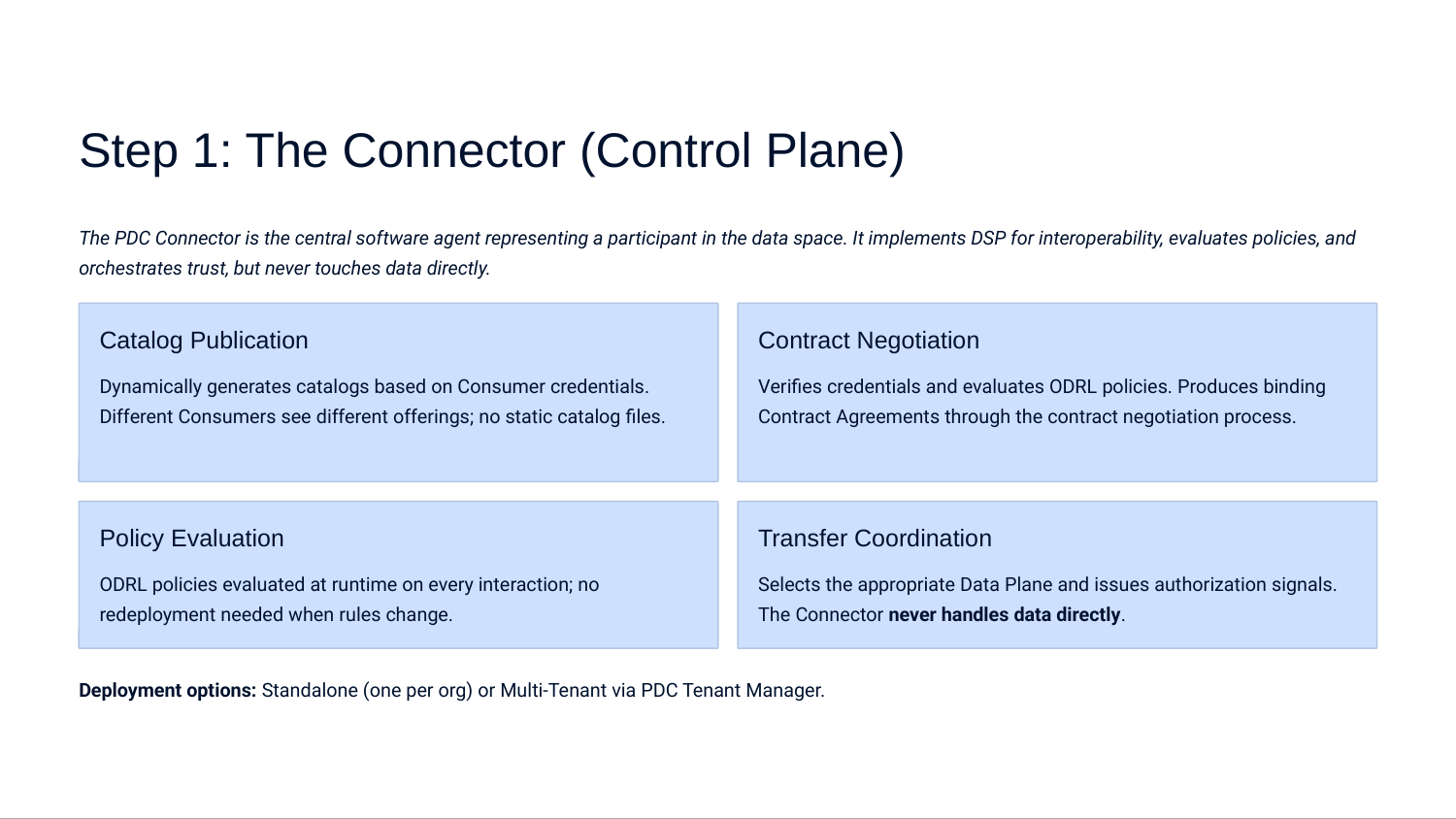

Step 1: The Connector (Control Plane)
The PDC Connector is the central software agent representing a participant in the data space. It implements DSP for interoperability, evaluates policies, and orchestrates trust, but never touches data directly.

Catalog Publication
Contract Negotiation
Dynamically generates catalogs based on Consumer credentials. Different Consumers see different offerings; no static catalog files.
Verifies credentials and evaluates ODRL policies. Produces binding Contract Agreements through the contract negotiation process.

Policy Evaluation
Transfer Coordination
ODRL policies evaluated at runtime on every interaction; no redeployment needed when rules change.
Selects the appropriate Data Plane and issues authorization signals. The Connector never handles data directly.
Deployment options: Standalone (one per org) or Multi-Tenant via PDC Tenant Manager.